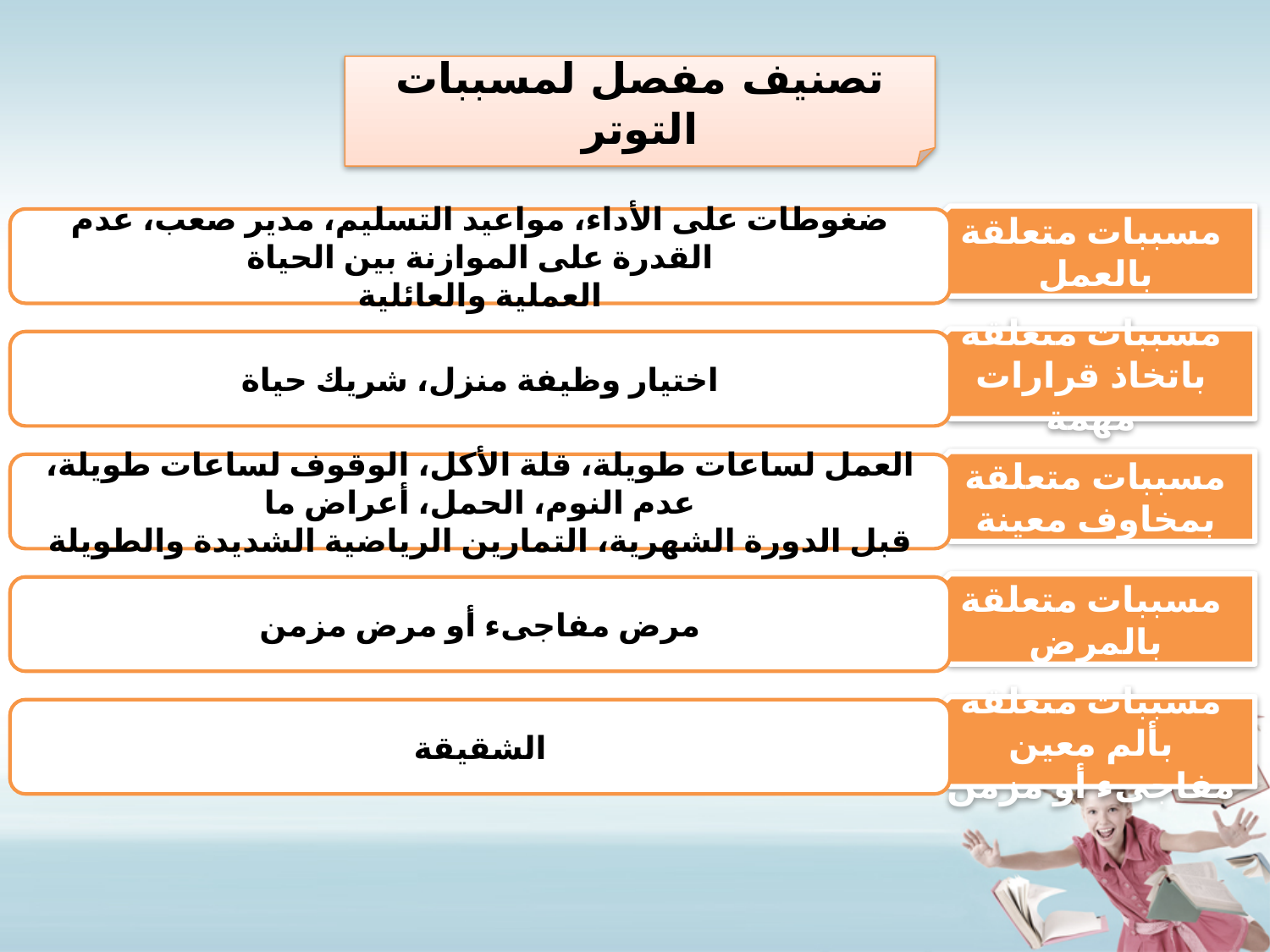

تصنيف مفصل لمسببات التوتر
مسببات متعلقة بالعمل
ضغوطات على الأداء، مواعيد التسليم، مدير صعب، عدم القدرة على الموازنة بين الحياة
العملية والعائلية
مسببات متعلقة باتخاذ قرارات مهمة
اختيار وظيفة منزل، شريك حياة
مسببات متعلقة
بمخاوف معينة
العمل لساعات طويلة، قلة الأكل، الوقوف لساعات طويلة، عدم النوم، الحمل، أعراض ما
قبل الدورة الشهرية، التمارين الرياضية الشديدة والطويلة
مسببات متعلقة بالمرض
مرض مفاجىء أو مرض مزمن
مسببات متعلقة بألم معين مفاجىء أو مزمن
الشقيقة